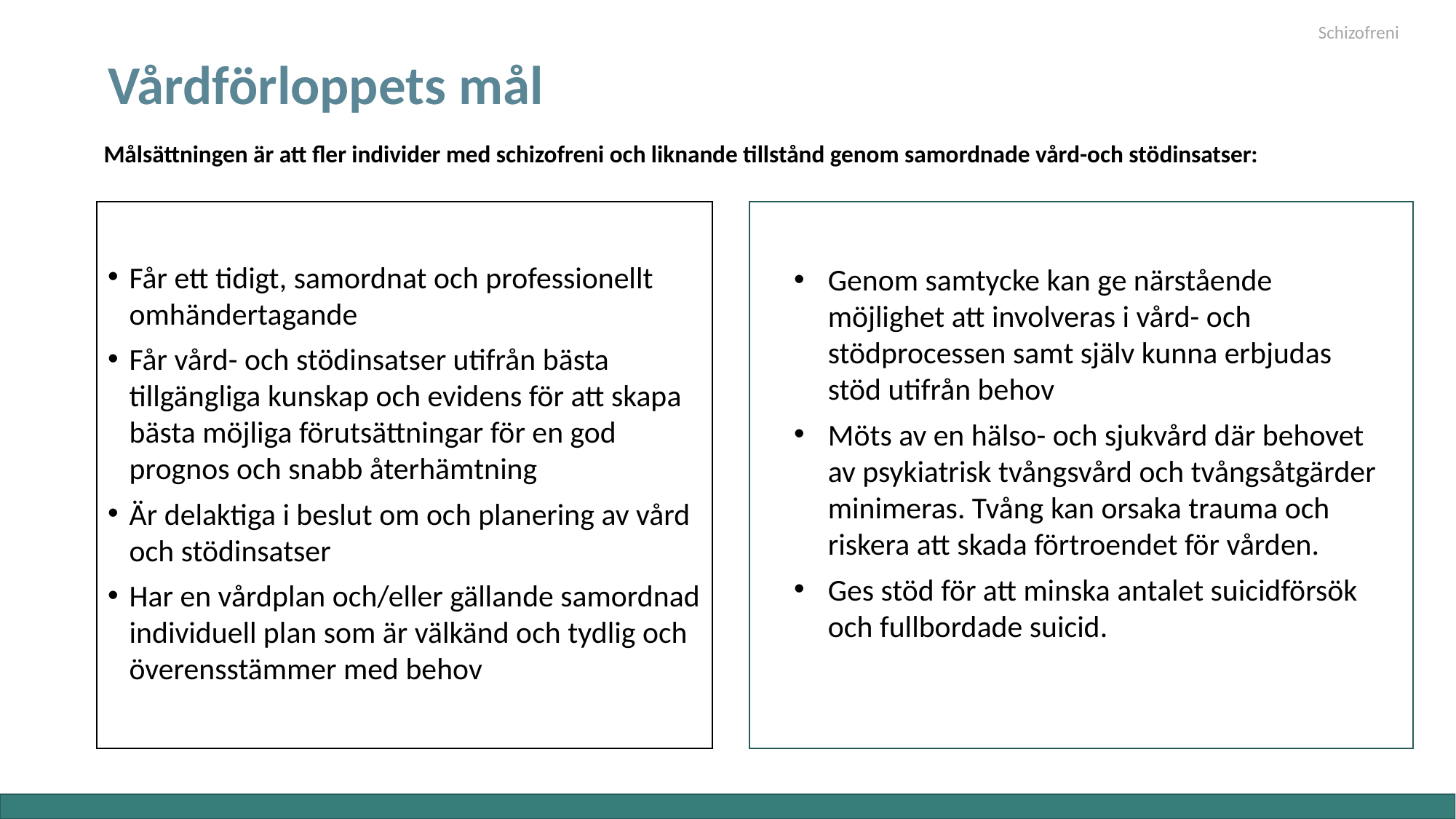

Schizofreni
# Vårdförloppets mål
Målsättningen är att fler individer med schizofreni och liknande tillstånd genom samordnade vård-och stödinsatser:

Får ett tidigt, samordnat och professionellt omhändertagande
Får vård- och stödinsatser utifrån bästa tillgängliga kunskap och evidens för att skapa bästa möjliga förutsättningar för en god prognos och snabb återhämtning
Är delaktiga i beslut om och planering av vård och stödinsatser
Har en vårdplan och/eller gällande samordnad individuell plan som är välkänd och tydlig och överensstämmer med behov

Genom samtycke kan ge närstående möjlighet att involveras i vård- och stödprocessen samt själv kunna erbjudas stöd utifrån behov
Möts av en hälso- och sjukvård där behovet av psykiatrisk tvångsvård och tvångsåtgärder minimeras. Tvång kan orsaka trauma och riskera att skada förtroendet för vården.
Ges stöd för att minska antalet suicidförsök och fullbordade suicid.